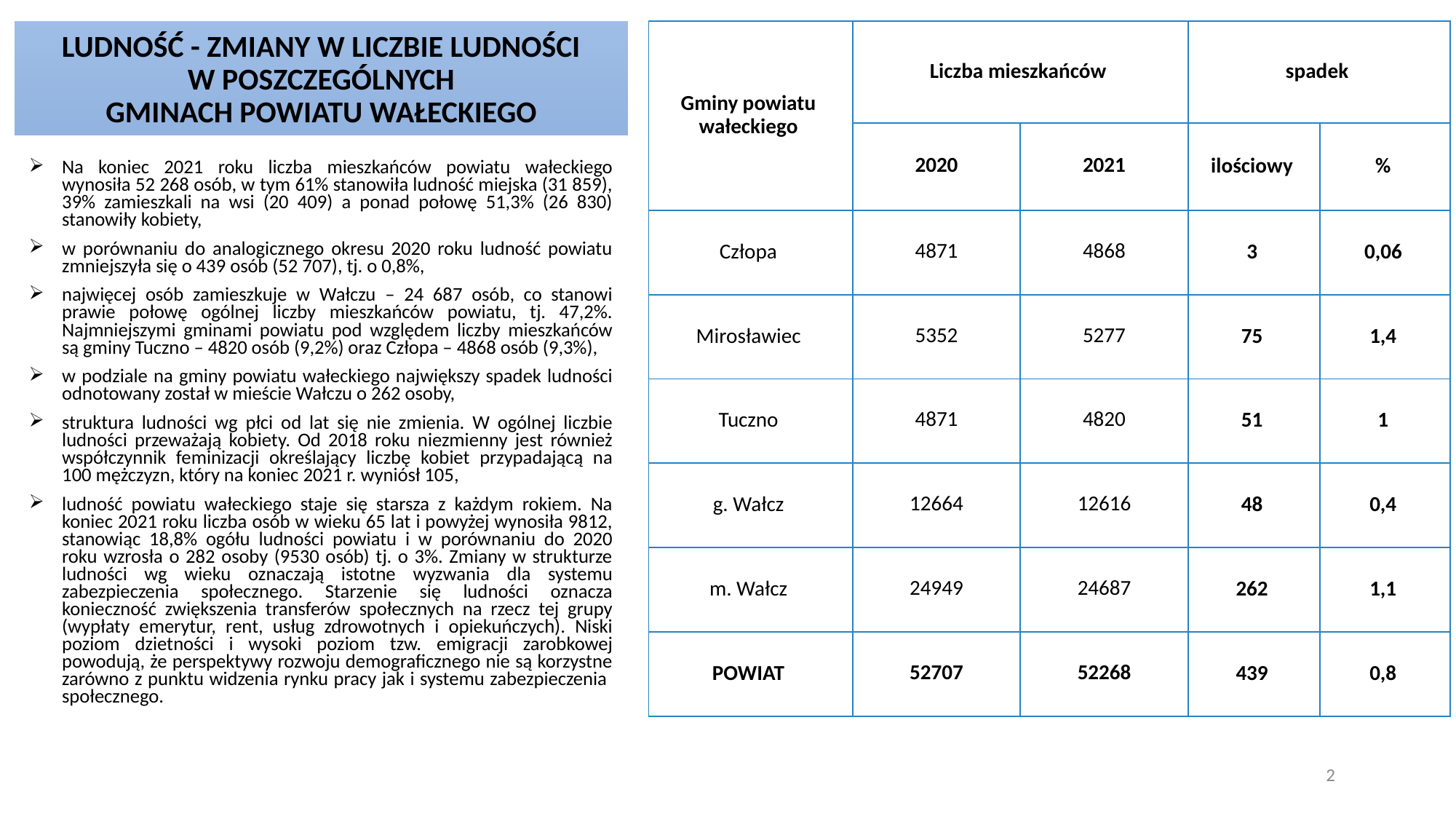

# LUDNOŚĆ - ZMIANY W LICZBIE LUDNOŚCI W POSZCZEGÓLNYCH GMINACH POWIATU WAŁECKIEGO
| Gminy powiatu wałeckiego | Liczba mieszkańców |  | spadek |  |
| --- | --- | --- | --- | --- |
|  | 2020 | 2021 | ilościowy | % |
| Człopa | 4871 | 4868 | 3 | 0,06 |
| Mirosławiec | 5352 | 5277 | 75 | 1,4 |
| Tuczno | 4871 | 4820 | 51 | 1 |
| g. Wałcz | 12664 | 12616 | 48 | 0,4 |
| m. Wałcz | 24949 | 24687 | 262 | 1,1 |
| POWIAT | 52707 | 52268 | 439 | 0,8 |
Na koniec 2021 roku liczba mieszkańców powiatu wałeckiego wynosiła 52 268 osób, w tym 61% stanowiła ludność miejska (31 859), 39% zamieszkali na wsi (20 409) a ponad połowę 51,3% (26 830) stanowiły kobiety,
w porównaniu do analogicznego okresu 2020 roku ludność powiatu zmniejszyła się o 439 osób (52 707), tj. o 0,8%,
najwięcej osób zamieszkuje w Wałczu – 24 687 osób, co stanowi prawie połowę ogólnej liczby mieszkańców powiatu, tj. 47,2%. Najmniejszymi gminami powiatu pod względem liczby mieszkańców są gminy Tuczno – 4820 osób (9,2%) oraz Człopa – 4868 osób (9,3%),
w podziale na gminy powiatu wałeckiego największy spadek ludności odnotowany został w mieście Wałczu o 262 osoby,
struktura ludności wg płci od lat się nie zmienia. W ogólnej liczbie ludności przeważają kobiety. Od 2018 roku niezmienny jest również współczynnik feminizacji określający liczbę kobiet przypadającą na 100 mężczyzn, który na koniec 2021 r. wyniósł 105,
ludność powiatu wałeckiego staje się starsza z każdym rokiem. Na koniec 2021 roku liczba osób w wieku 65 lat i powyżej wynosiła 9812, stanowiąc 18,8% ogółu ludności powiatu i w porównaniu do 2020 roku wzrosła o 282 osoby (9530 osób) tj. o 3%. Zmiany w strukturze ludności wg wieku oznaczają istotne wyzwania dla systemu zabezpieczenia społecznego. Starzenie się ludności oznacza konieczność zwiększenia transferów społecznych na rzecz tej grupy (wypłaty emerytur, rent, usług zdrowotnych i opiekuńczych). Niski poziom dzietności i wysoki poziom tzw. emigracji zarobkowej powodują, że perspektywy rozwoju demograficznego nie są korzystne zarówno z punktu widzenia rynku pracy jak i systemu zabezpieczenia  społecznego.
2